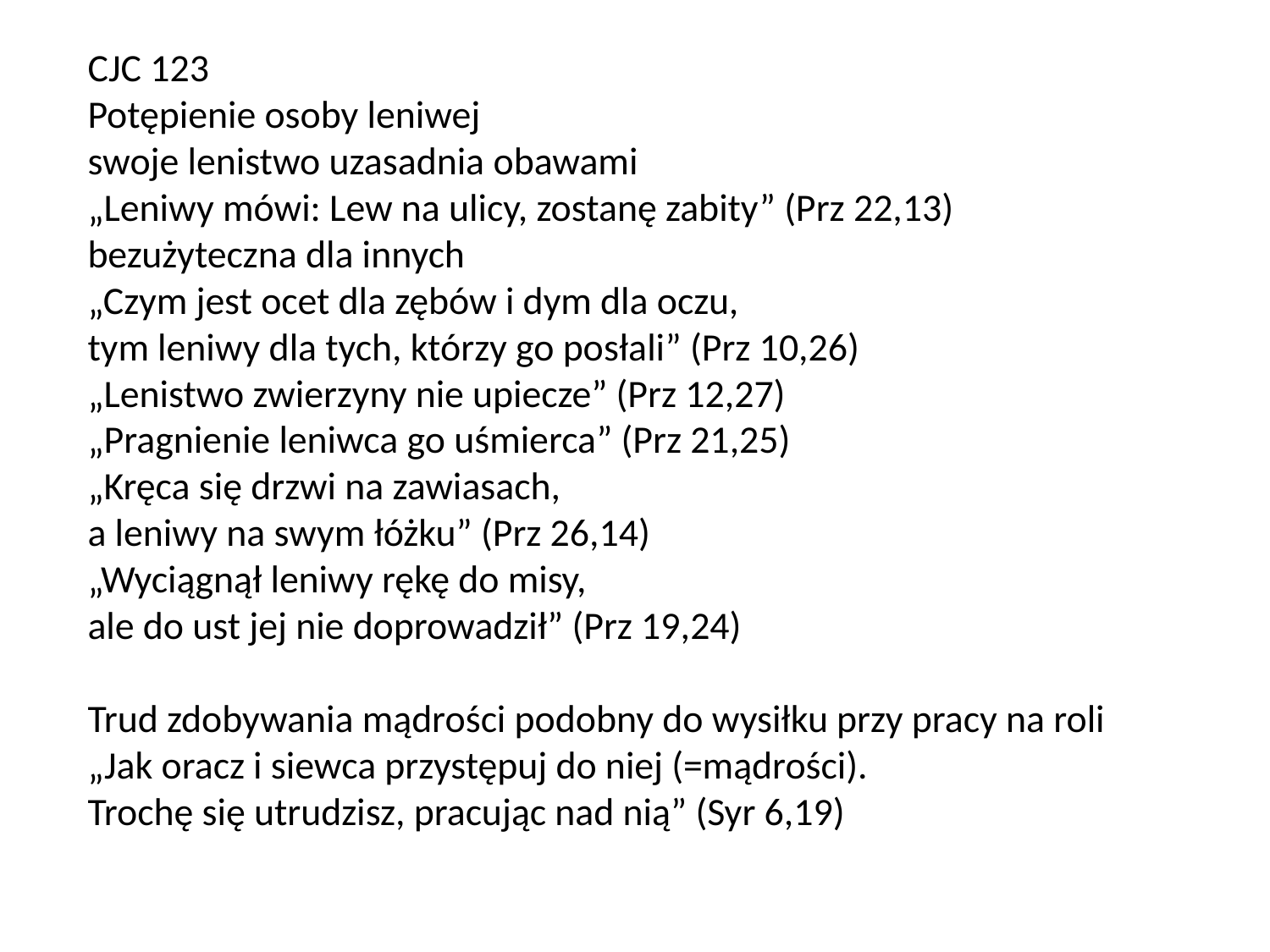

# CJC 123 Potępienie osoby leniwej swoje lenistwo uzasadnia obawami „Leniwy mówi: Lew na ulicy, zostanę zabity” (Prz 22,13) bezużyteczna dla innych „Czym jest ocet dla zębów i dym dla oczu, tym leniwy dla tych, którzy go posłali” (Prz 10,26) „Lenistwo zwierzyny nie upiecze” (Prz 12,27) „Pragnienie leniwca go uśmierca” (Prz 21,25) „Kręca się drzwi na zawiasach, a leniwy na swym łóżku” (Prz 26,14) „Wyciągnął leniwy rękę do misy, ale do ust jej nie doprowadził” (Prz 19,24) Trud zdobywania mądrości podobny do wysiłku przy pracy na roli „Jak oracz i siewca przystępuj do niej (=mądrości). Trochę się utrudzisz, pracując nad nią” (Syr 6,19)